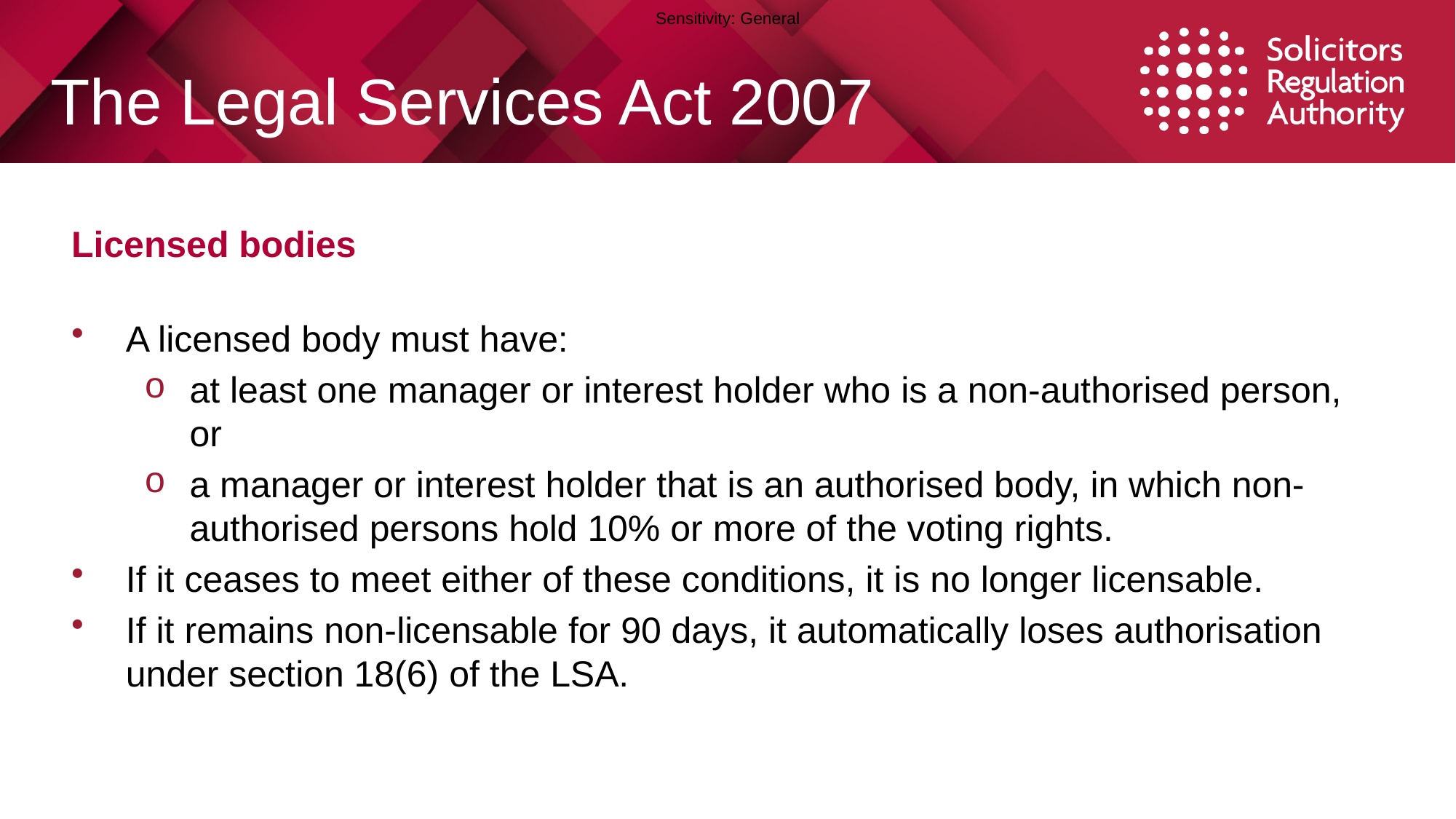

# The Legal Services Act 2007
Licensed bodies

A licensed body must have:
at least one manager or interest holder who is a non-authorised person, or
a manager or interest holder that is an authorised body, in which non-authorised persons hold 10% or more of the voting rights.
If it ceases to meet either of these conditions, it is no longer licensable.
If it remains non-licensable for 90 days, it automatically loses authorisation under section 18(6) of the LSA.